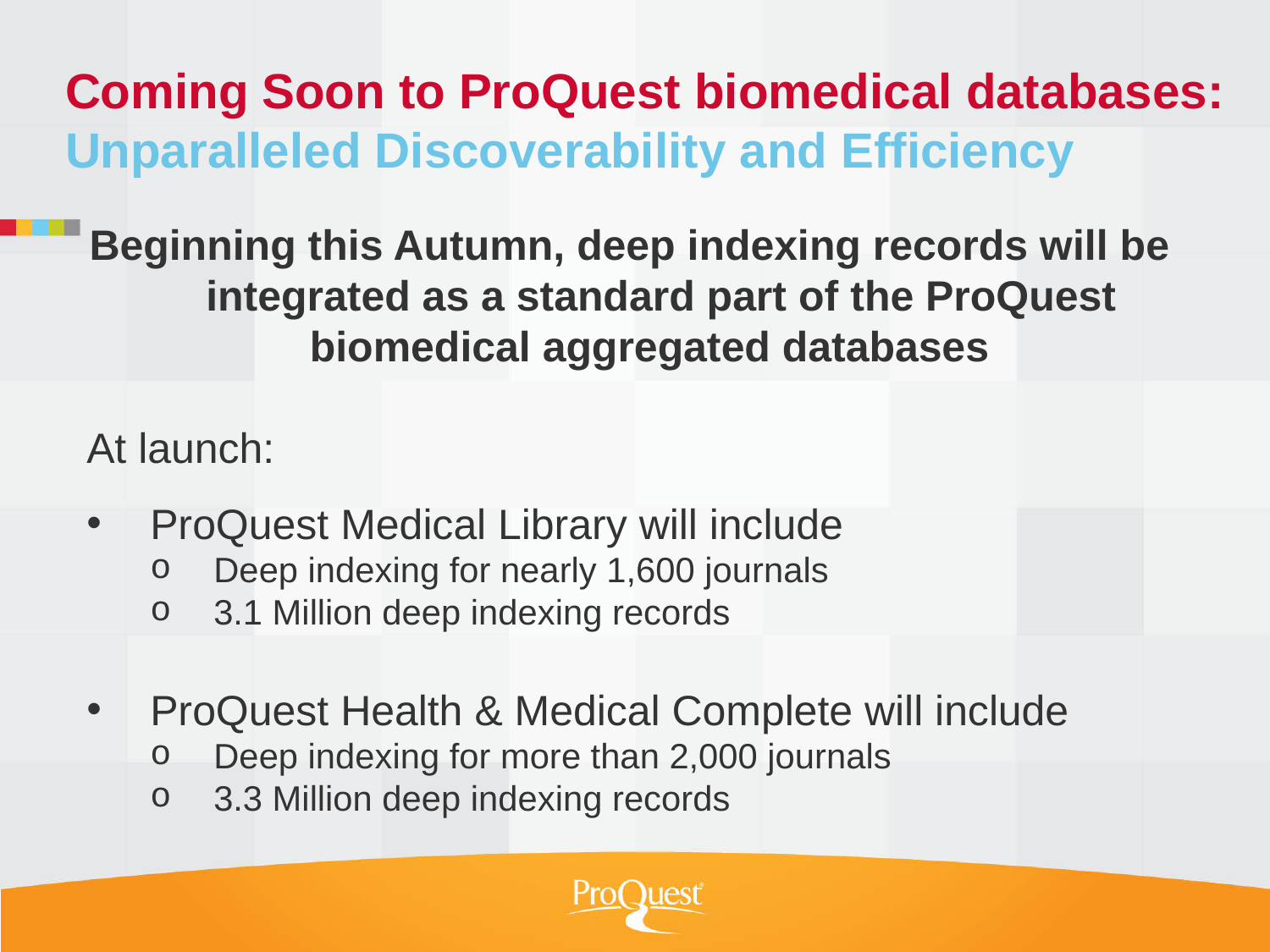

Coming Soon to ProQuest biomedical databases: Unparalleled Discoverability and Efficiency
Beginning this Autumn, deep indexing records will be integrated as a standard part of the ProQuest biomedical aggregated databases

At launch:

ProQuest Medical Library will include
Deep indexing for nearly 1,600 journals
3.1 Million deep indexing records

ProQuest Health & Medical Complete will include
Deep indexing for more than 2,000 journals
3.3 Million deep indexing records